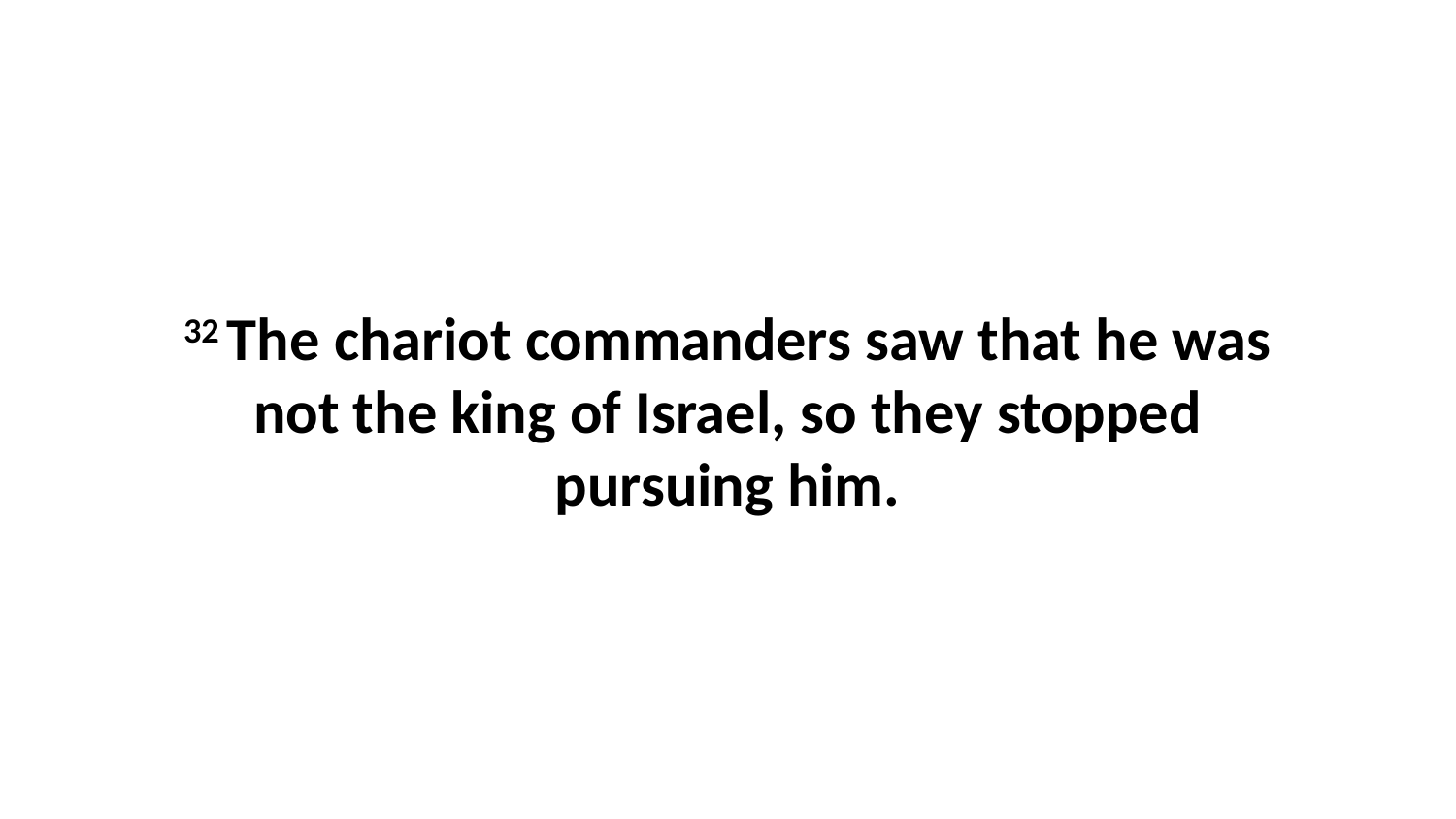

32 The chariot commanders saw that he was not the king of Israel, so they stopped pursuing him.